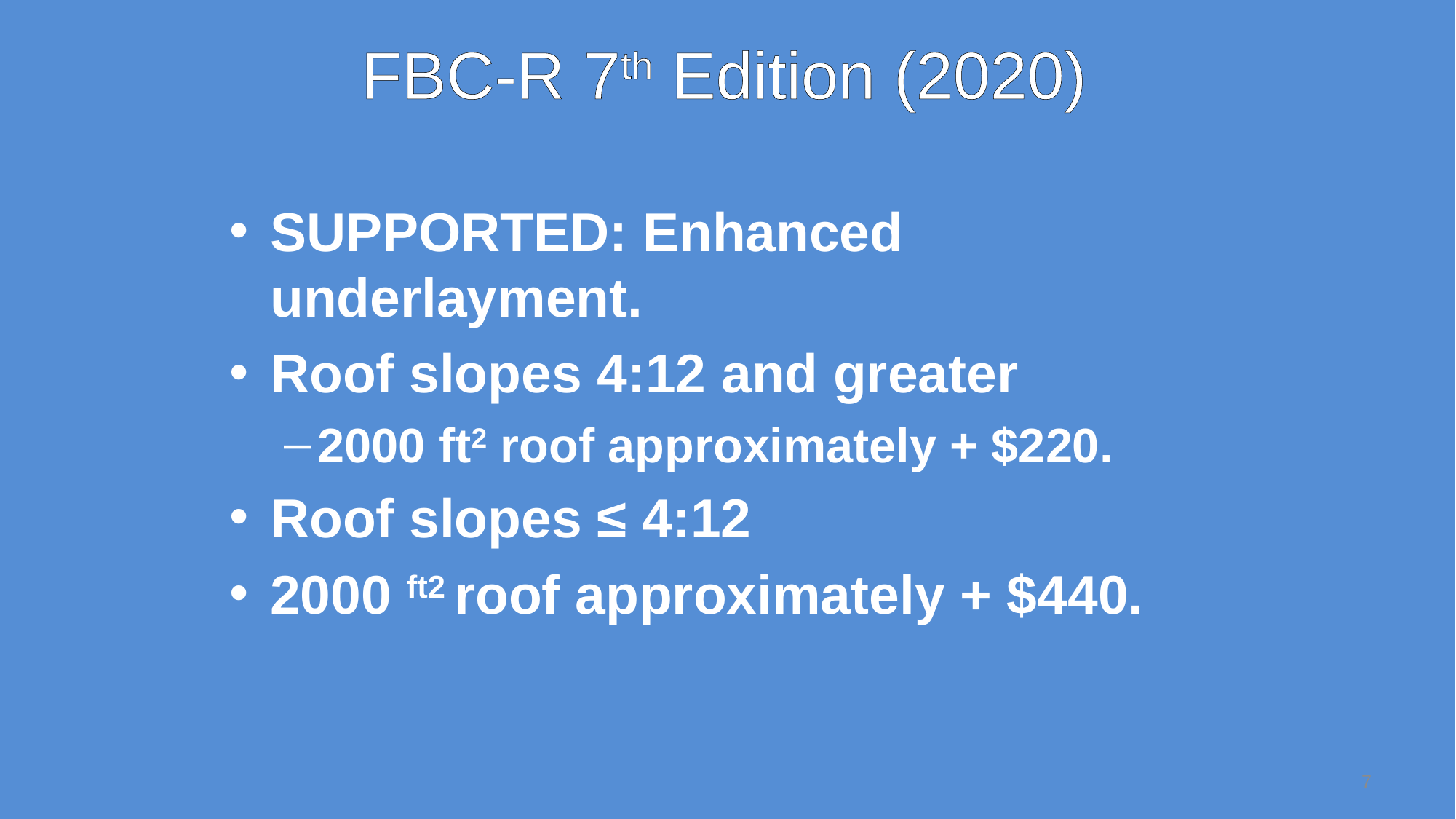

# FBC-R 7th Edition (2020)
SUPPORTED: Enhanced underlayment.
Roof slopes 4:12 and greater
2000 ft2 roof approximately + $220.
Roof slopes ≤ 4:12
2000 ft2 roof approximately + $440.

7